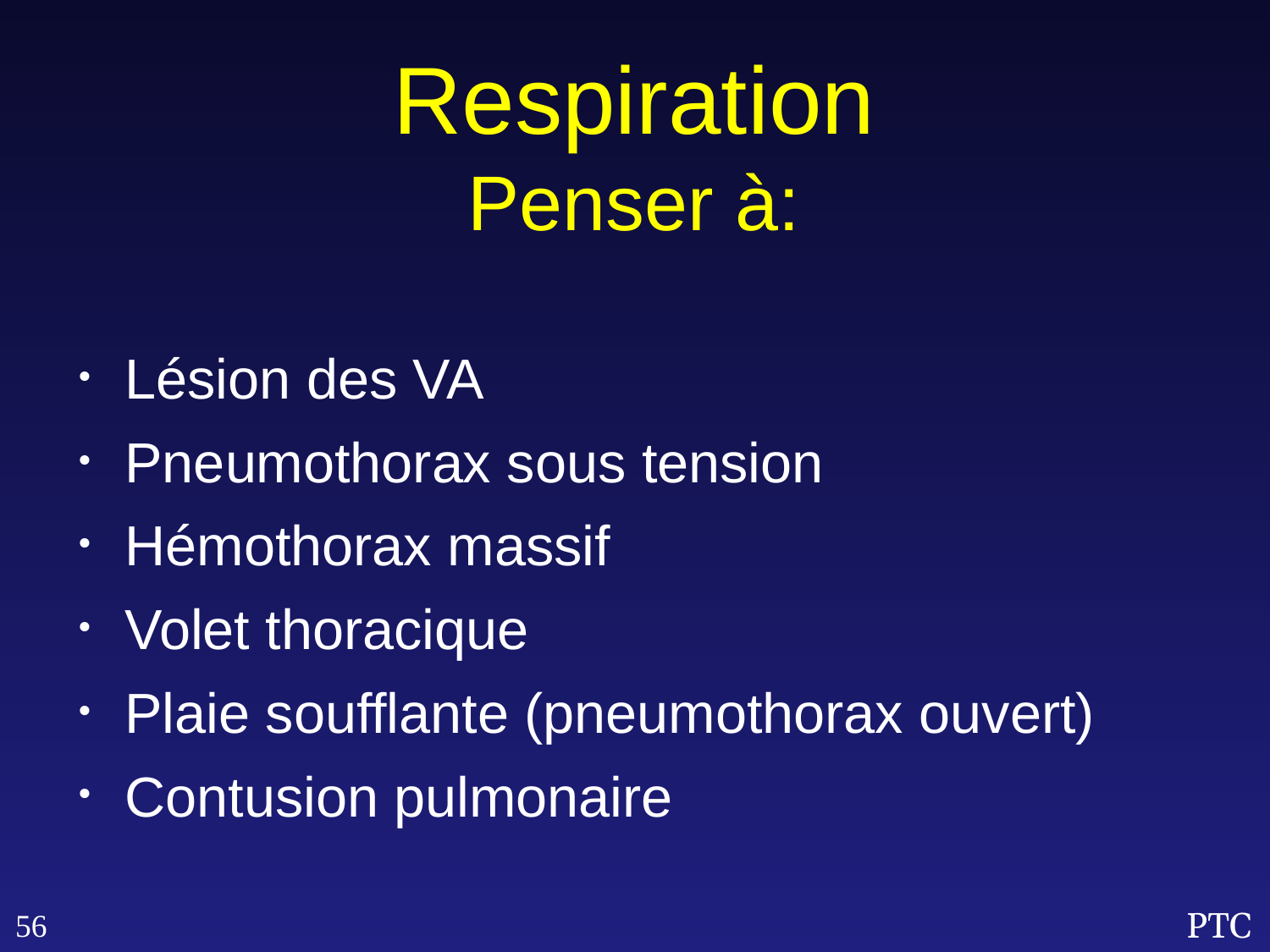

Respiration
Penser à:
Lésion des VA
Pneumothorax sous tension
Hémothorax massif
Volet thoracique
Plaie soufflante (pneumothorax ouvert)
Contusion pulmonaire
56